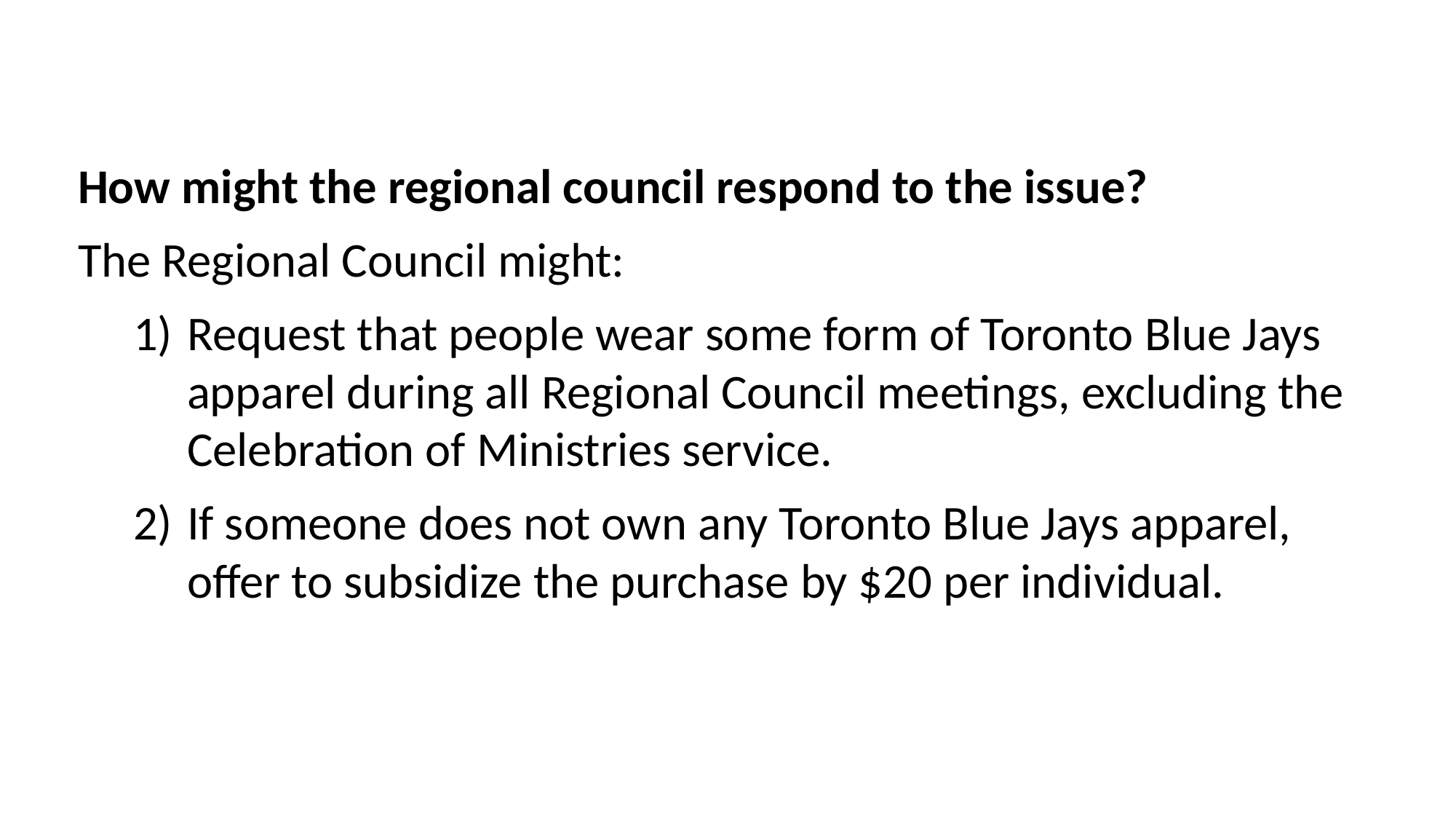

How might the regional council respond to the issue?
The Regional Council might:
Request that people wear some form of Toronto Blue Jays apparel during all Regional Council meetings, excluding the Celebration of Ministries service.
If someone does not own any Toronto Blue Jays apparel, offer to subsidize the purchase by $20 per individual.